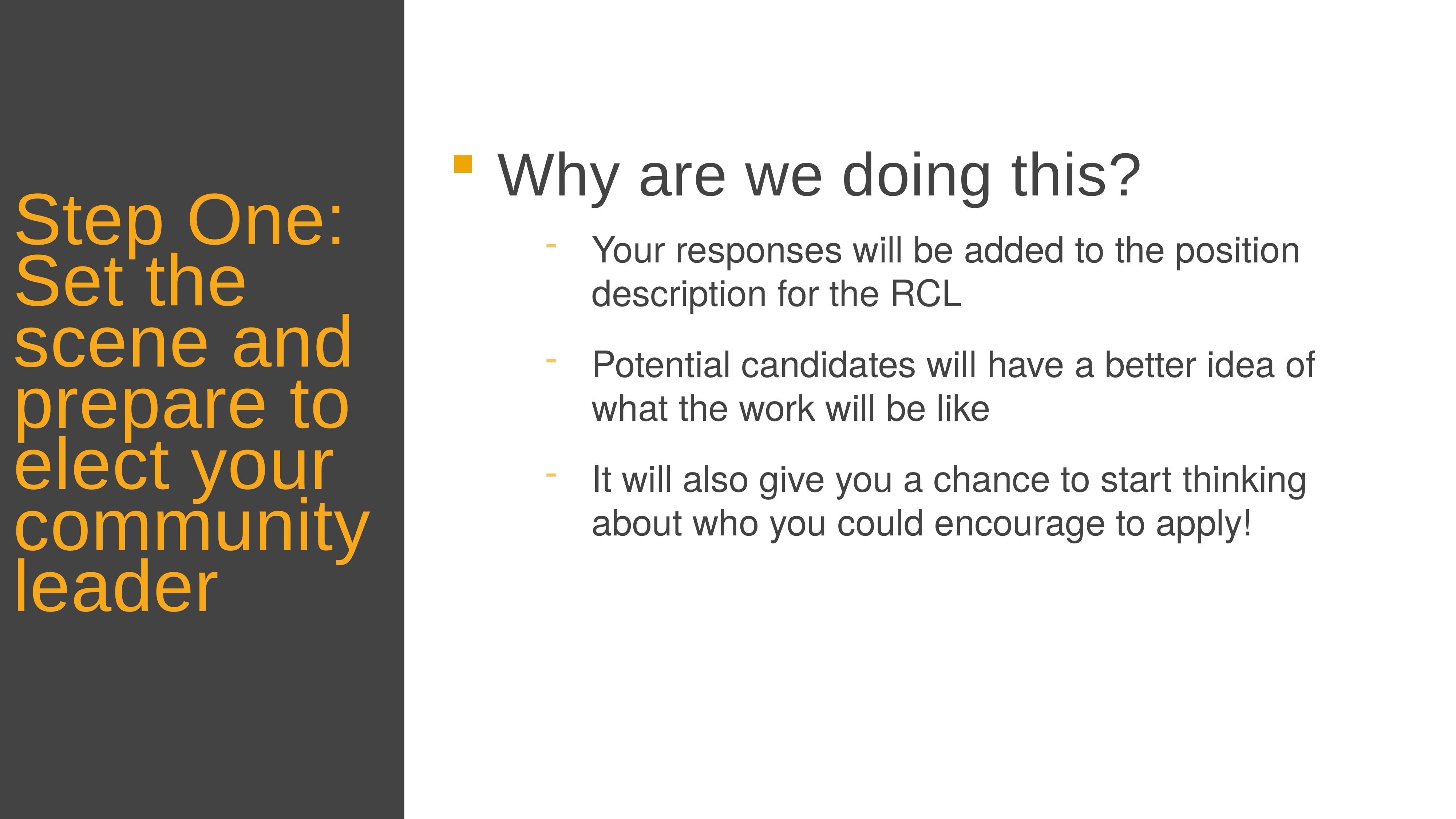

Why are we doing this?
Your responses will be added to the position description for the RCL
Potential candidates will have a better idea of what the work will be like
It will also give you a chance to start thinking about who you could encourage to apply!
Step One: Set the scene and prepare to elect your community leader